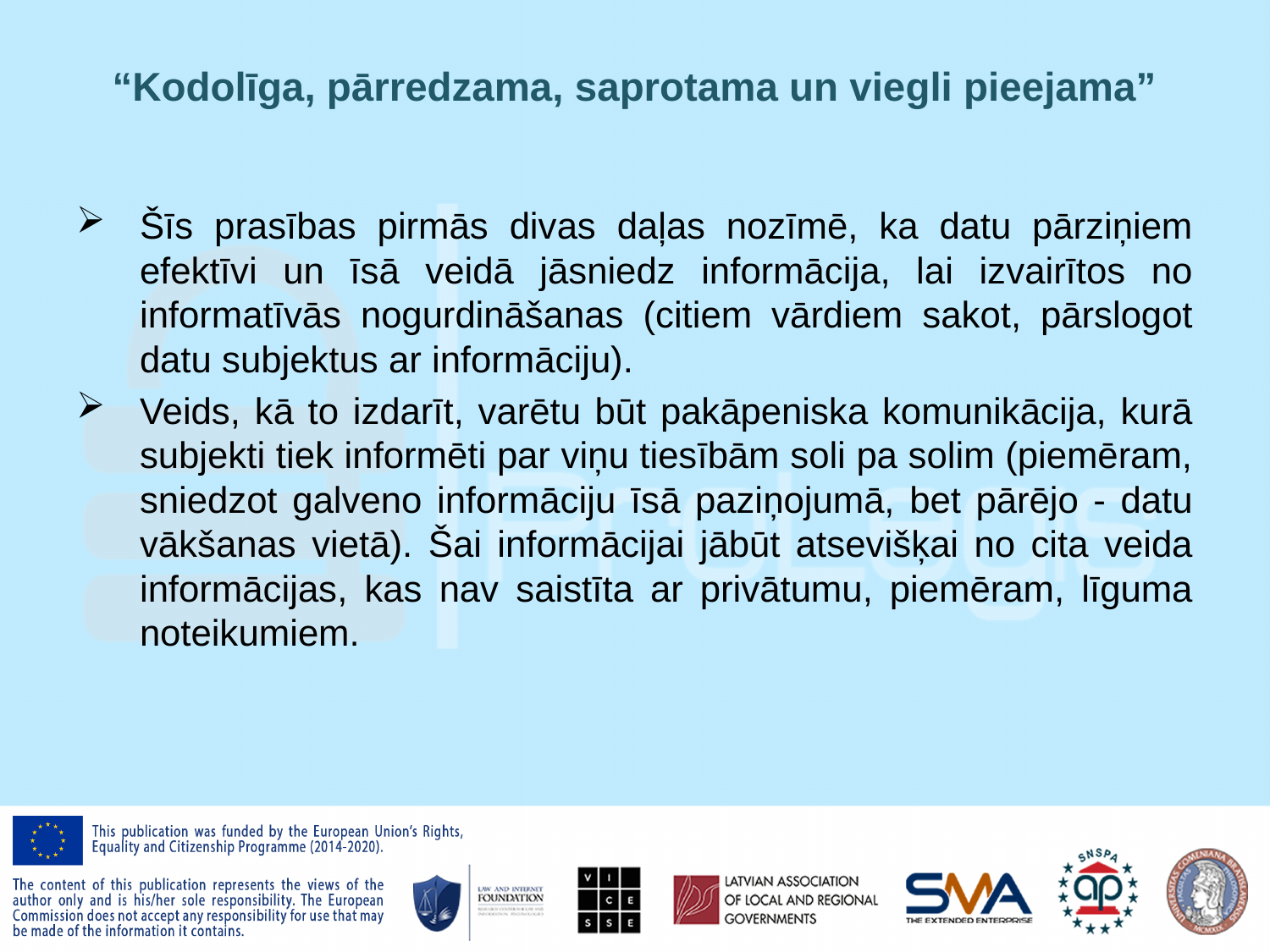

# “Kodolīga, pārredzama, saprotama un viegli pieejama”

Šīs prasības pirmās divas daļas nozīmē, ka datu pārziņiem efektīvi un īsā veidā jāsniedz informācija, lai izvairītos no informatīvās nogurdināšanas (citiem vārdiem sakot, pārslogot datu subjektus ar informāciju).
Veids, kā to izdarīt, varētu būt pakāpeniska komunikācija, kurā subjekti tiek informēti par viņu tiesībām soli pa solim (piemēram, sniedzot galveno informāciju īsā paziņojumā, bet pārējo - datu vākšanas vietā). Šai informācijai jābūt atsevišķai no cita veida informācijas, kas nav saistīta ar privātumu, piemēram, līguma noteikumiem.